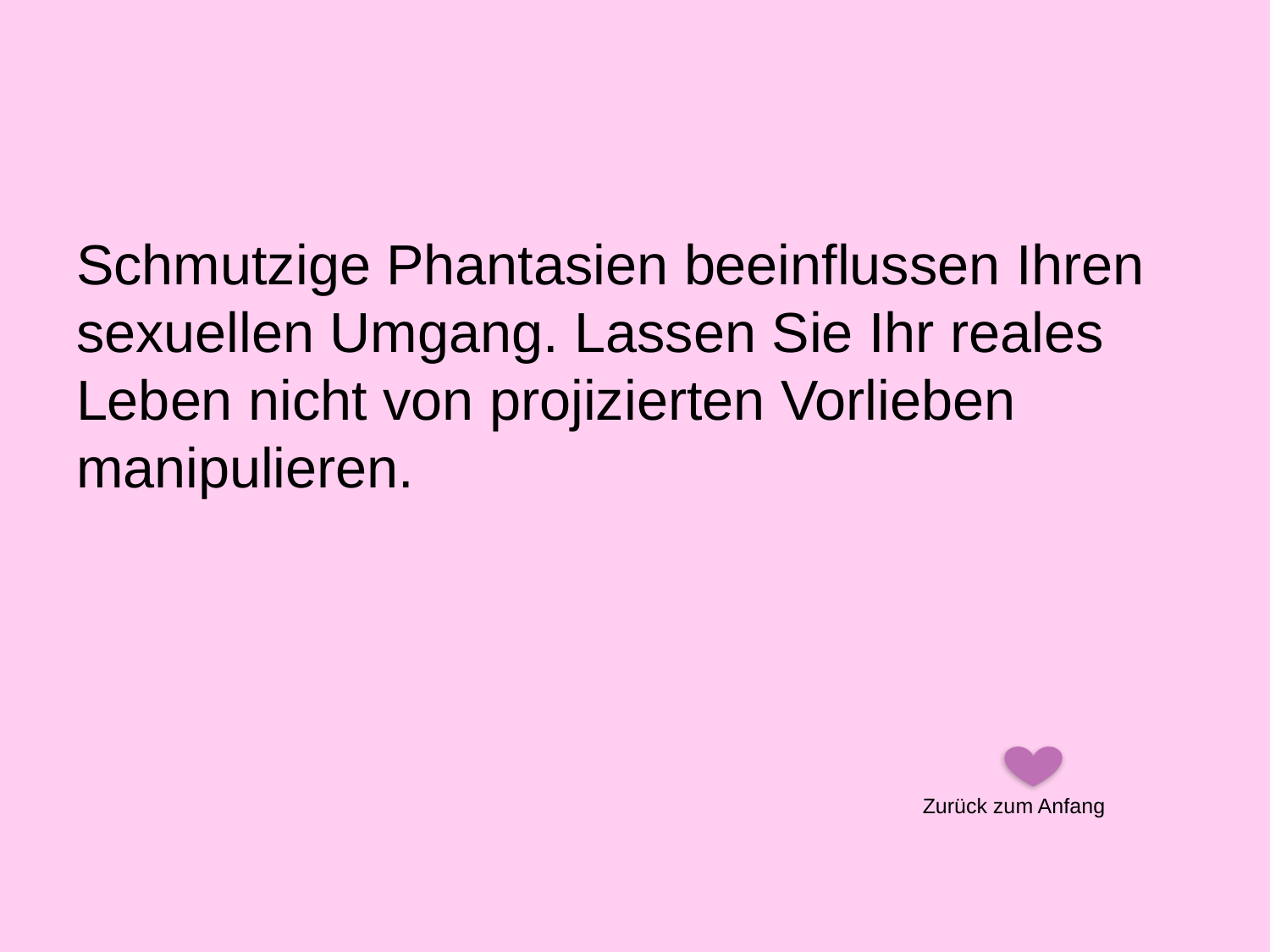

#
Schmutzige Phantasien beeinflussen Ihren sexuellen Umgang. Lassen Sie Ihr reales Leben nicht von projizierten Vorlieben manipulieren.